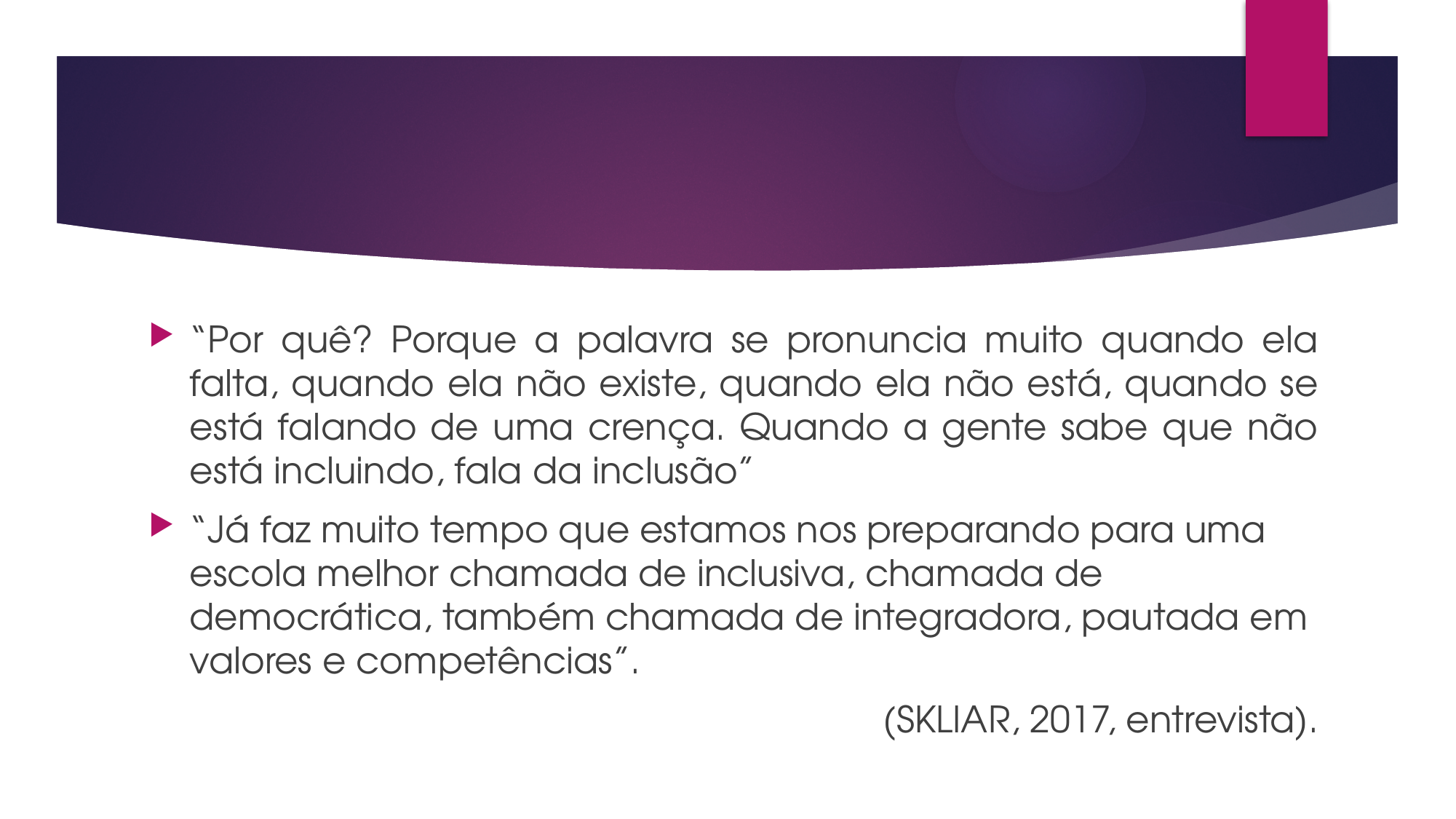

“Por quê? Porque a palavra se pronuncia muito quando ela falta, quando ela não existe, quando ela não está, quando se está falando de uma crença. Quando a gente sabe que não está incluindo, fala da inclusão”
“Já faz muito tempo que estamos nos preparando para uma escola melhor chamada de inclusiva, chamada de democrática, também chamada de integradora, pautada em valores e competências”.
(SKLIAR, 2017, entrevista).